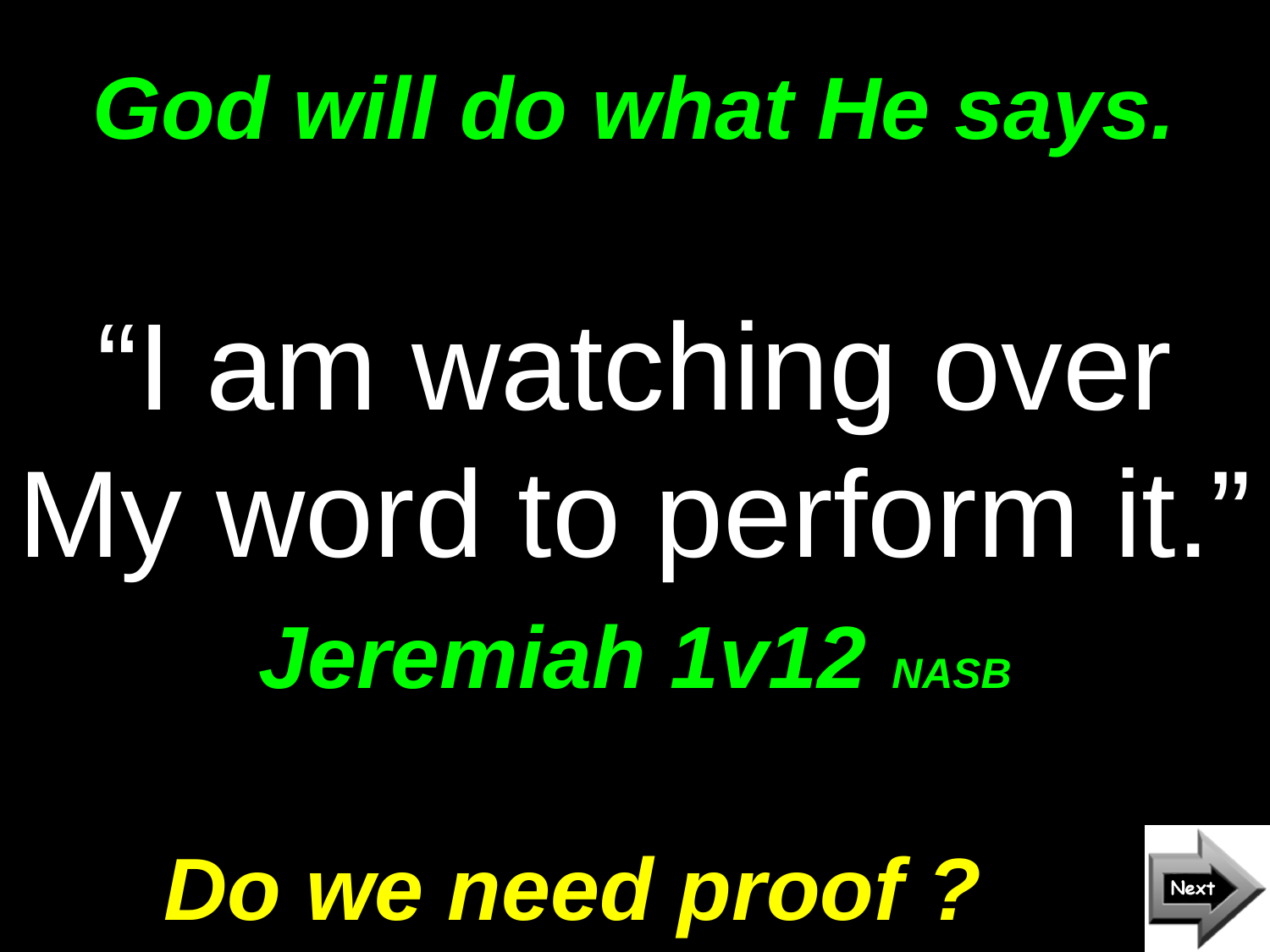

# God will do what He says.
“I am watching over My word to perform it.”
Jeremiah 1v12 NASB
Do we need proof ?